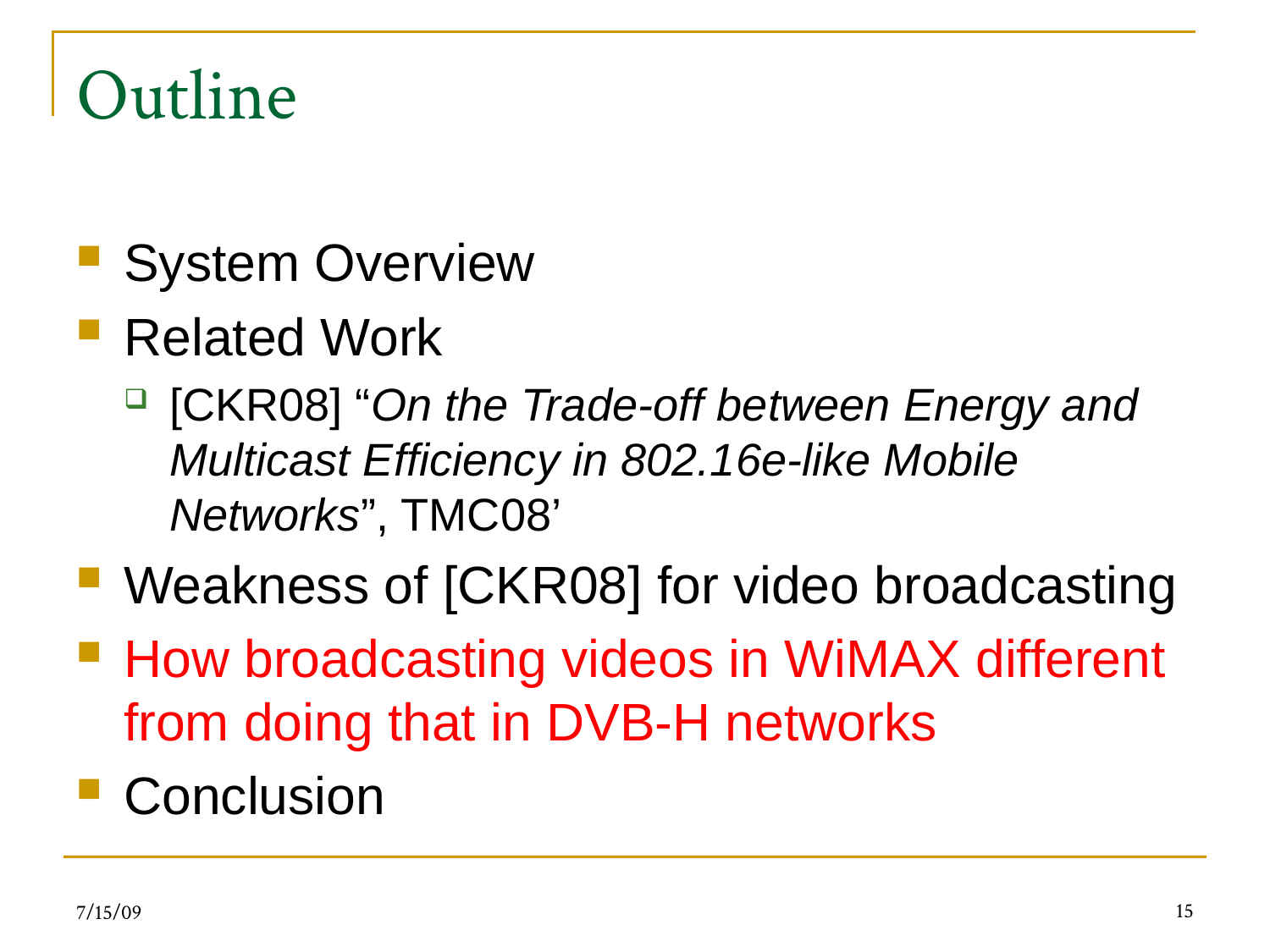

# Outline
System Overview
Related Work
[CKR08] “On the Trade-off between Energy and Multicast Efficiency in 802.16e-like Mobile Networks”, TMC08’
Weakness of [CKR08] for video broadcasting
How broadcasting videos in WiMAX different from doing that in DVB-H networks
Conclusion
7/15/09
15